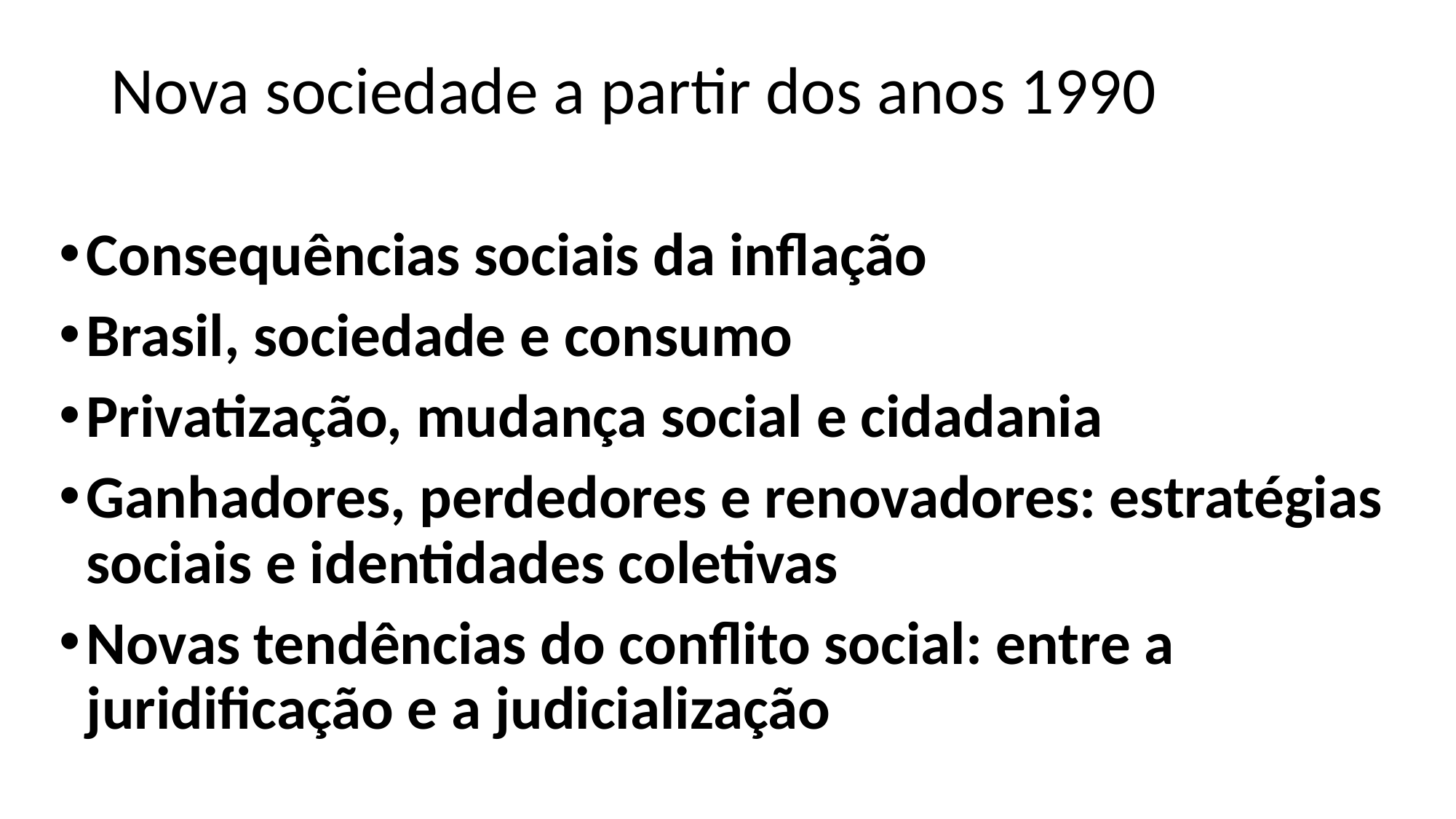

# Nova sociedade a partir dos anos 1990
Consequências sociais da inflação
Brasil, sociedade e consumo
Privatização, mudança social e cidadania
Ganhadores, perdedores e renovadores: estratégias sociais e identidades coletivas
Novas tendências do conflito social: entre a juridificação e a judicialização